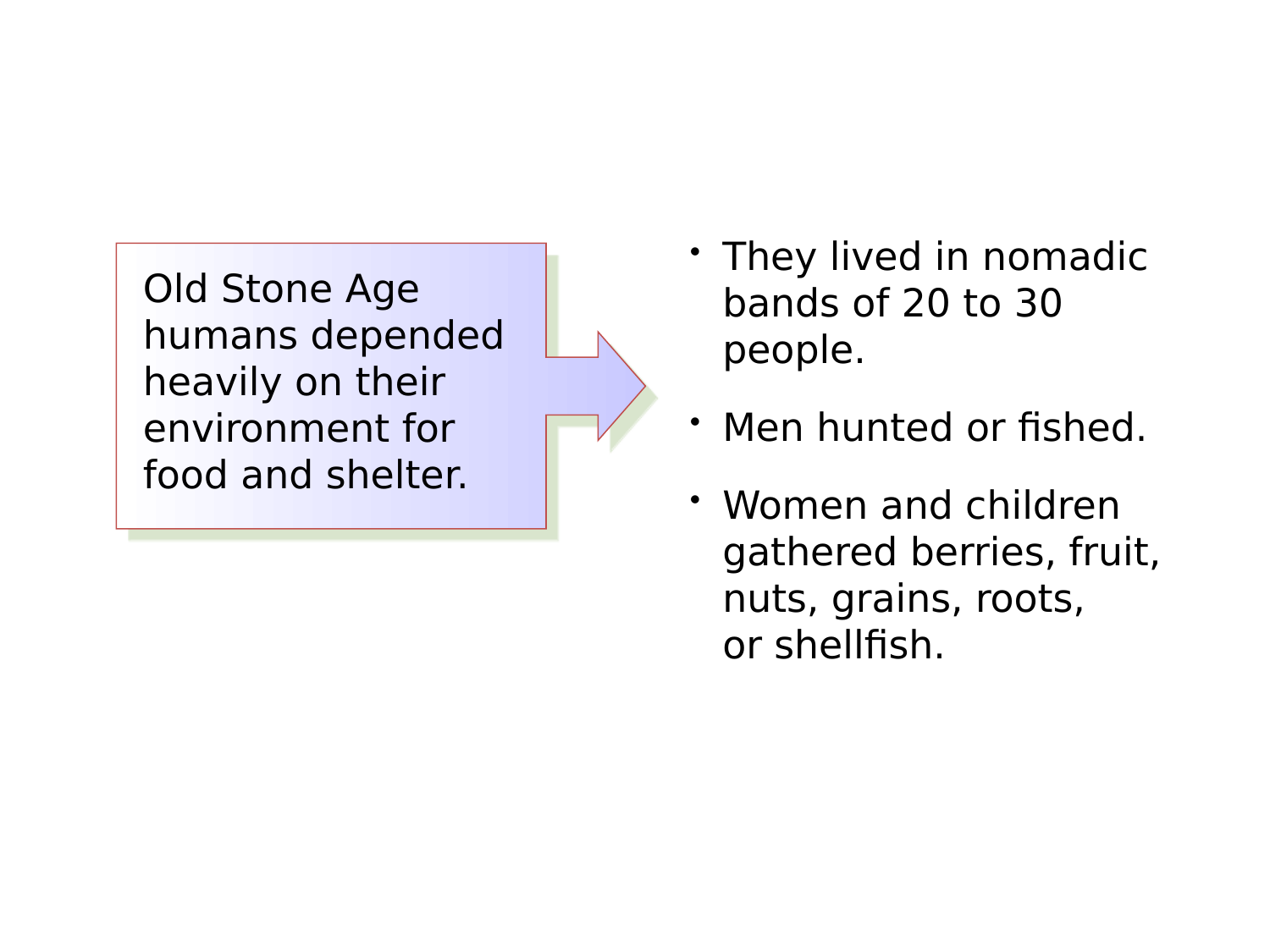

They lived in nomadic bands of 20 to 30 people.
Men hunted or fished.
Women and children gathered berries, fruit, nuts, grains, roots,
or shellfish.
Old Stone Age humans depended heavily on their environment for food and shelter.